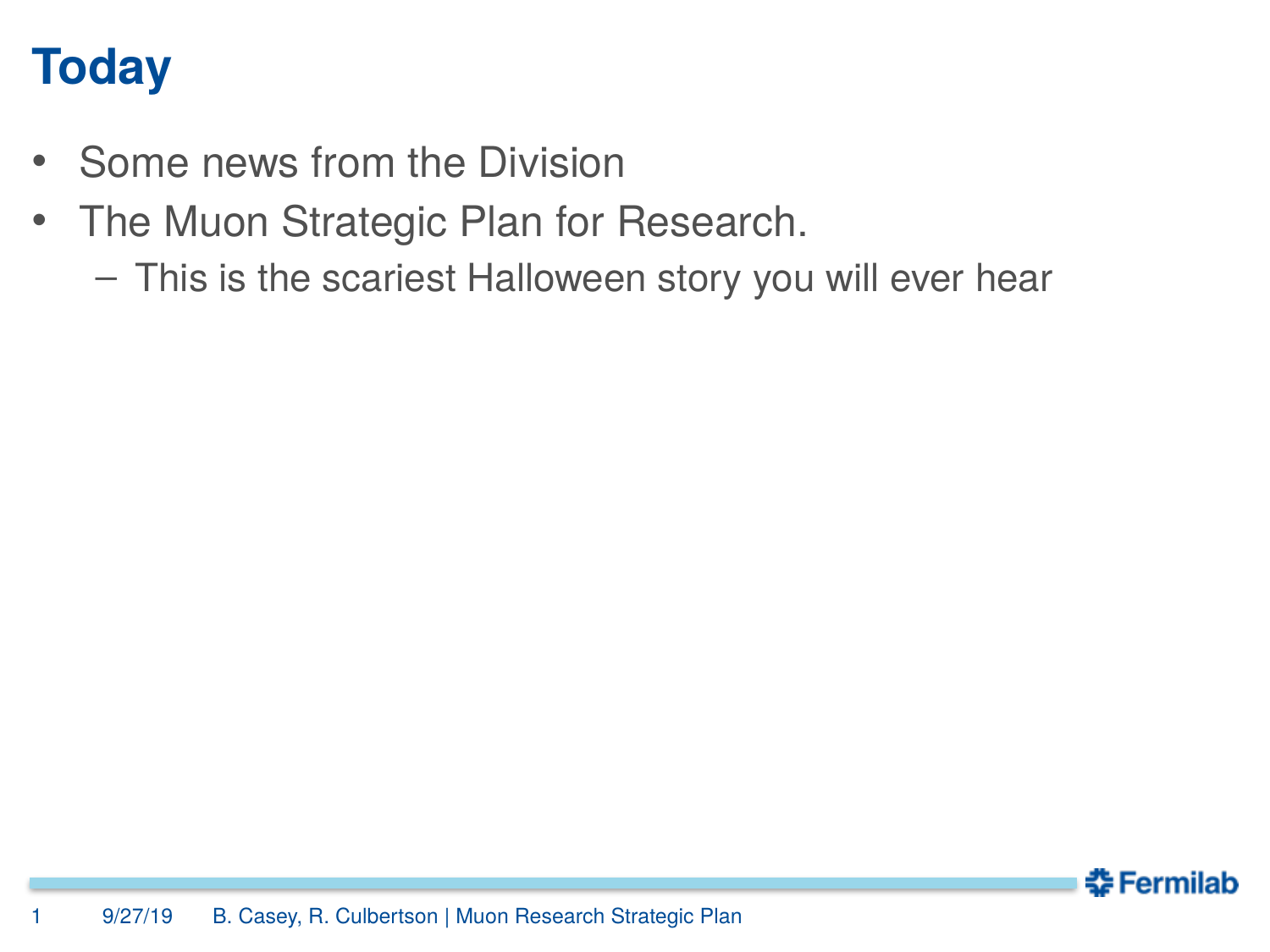

# Today
Some news from the Division
The Muon Strategic Plan for Research.
This is the scariest Halloween story you will ever hear
1
9/27/19
B. Casey, R. Culbertson | Muon Research Strategic Plan